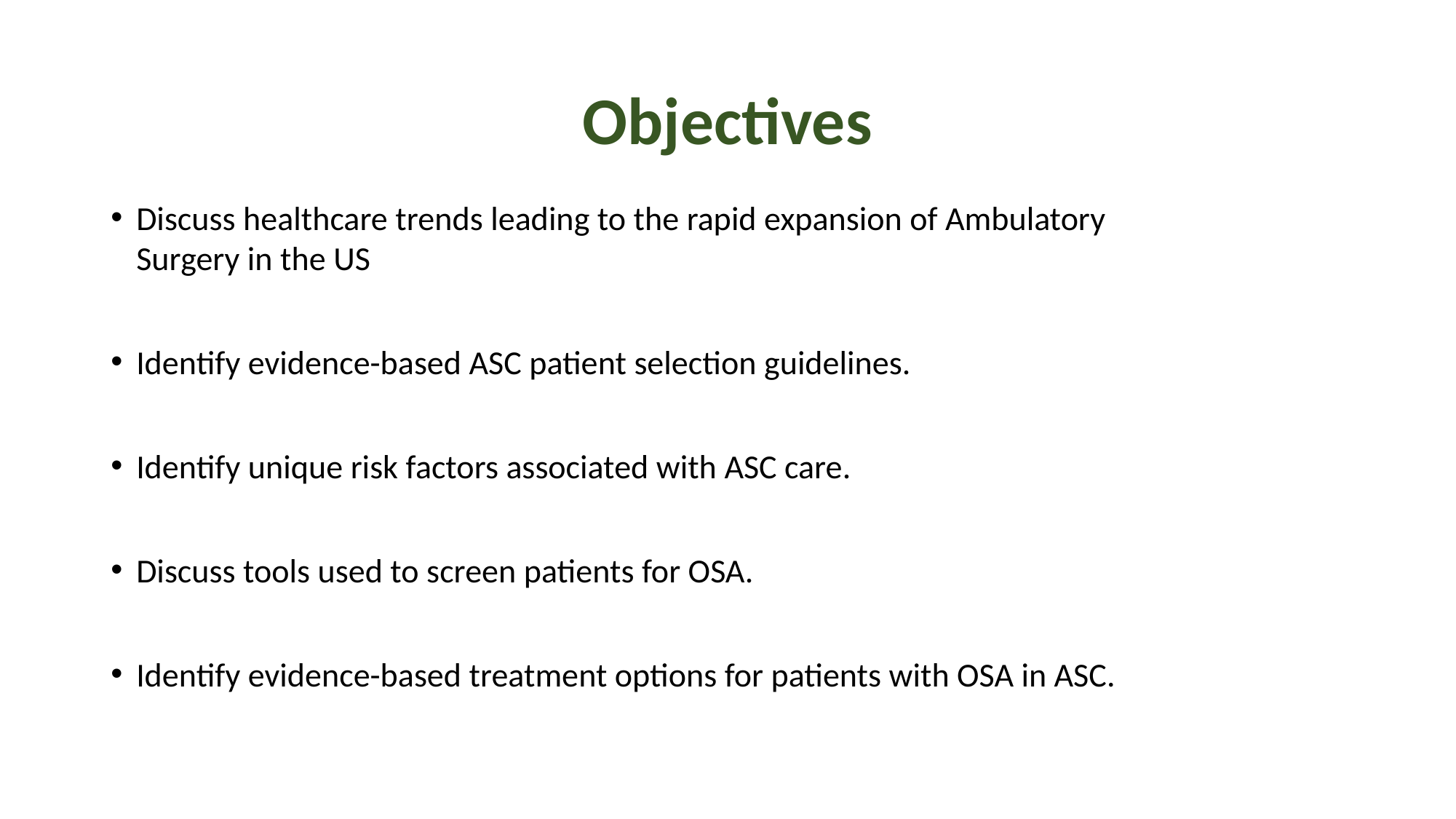

# Objectives
Discuss healthcare trends leading to the rapid expansion of Ambulatory Surgery in the US

Identify evidence-based ASC patient selection guidelines.

Identify unique risk factors associated with ASC care.

Discuss tools used to screen patients for OSA.

Identify evidence-based treatment options for patients with OSA in ASC.